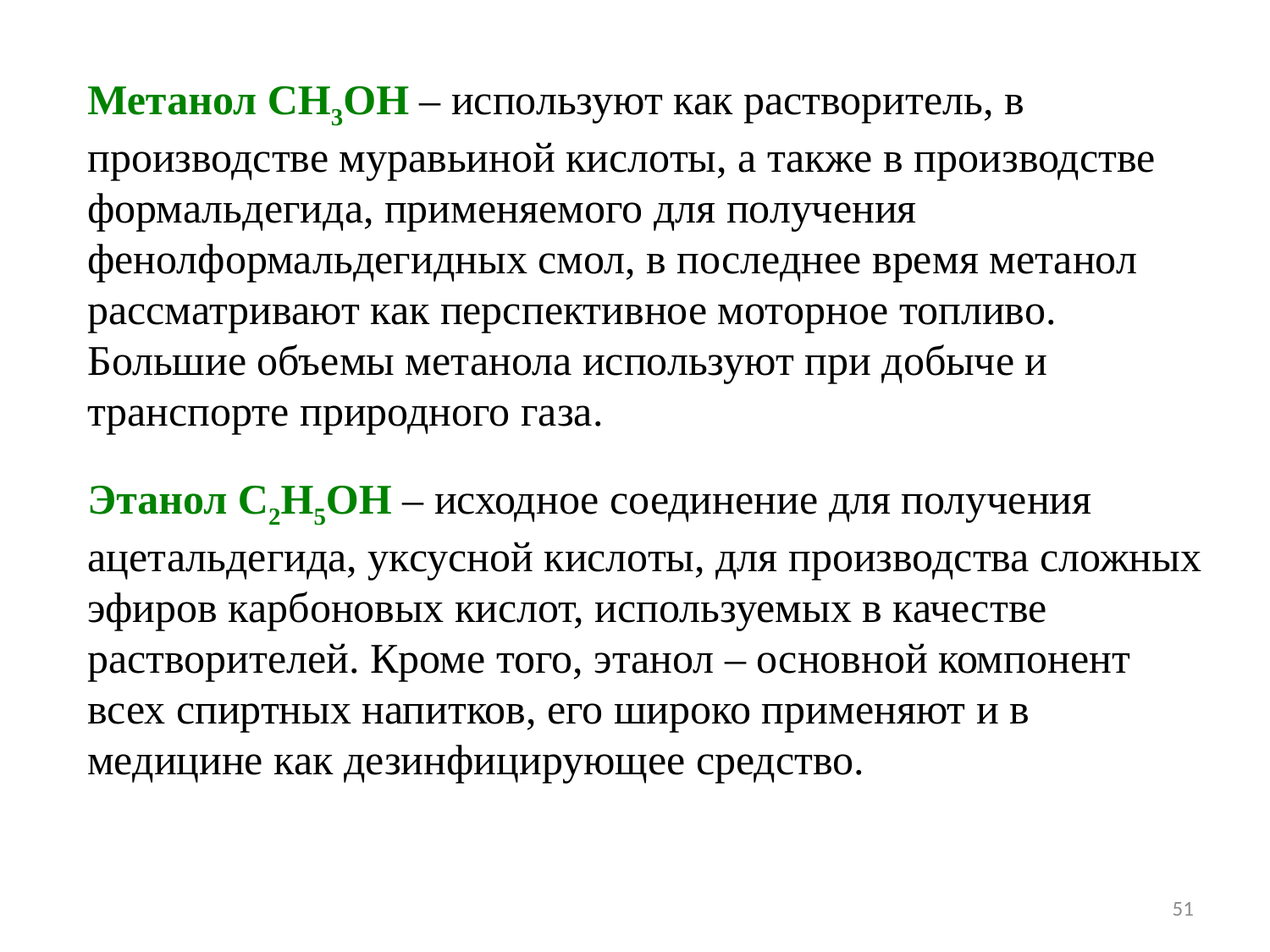

Метанол СН3ОН – используют как растворитель, в производстве муравьиной кислоты, а также в производстве формальдегида, применяемого для получения фенолформальдегидных смол, в последнее время метанол рассматривают как перспективное моторное топливо. Большие объемы метанола используют при добыче и транспорте природного газа.
Этанол С2Н5ОН – исходное соединение для получения ацетальдегида, уксусной кислоты, для производства сложных эфиров карбоновых кислот, используемых в качестве растворителей. Кроме того, этанол – основной компонент всех спиртных напитков, его широко применяют и в медицине как дезинфицирующее средство.
51